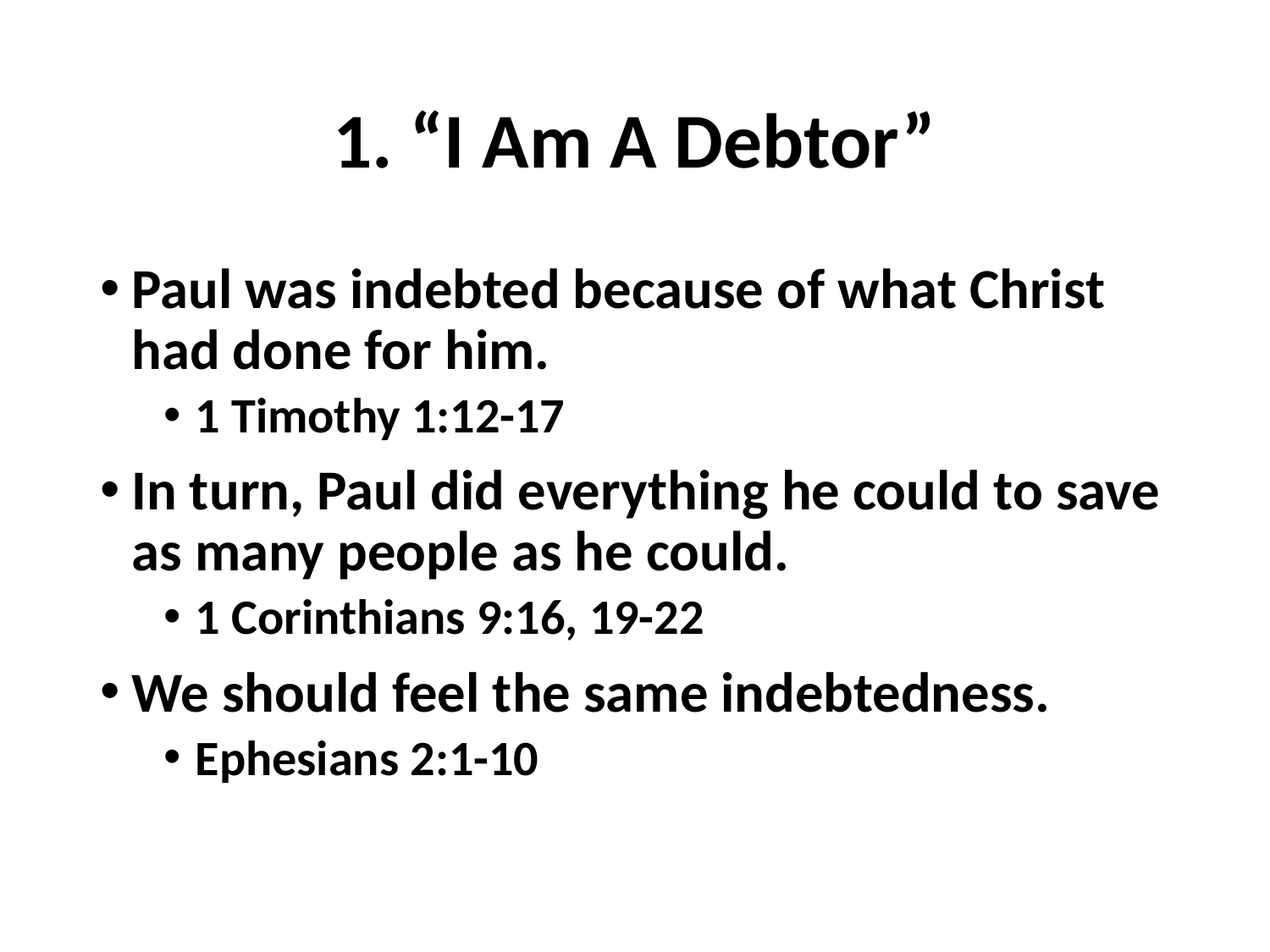

# 1. “I Am A Debtor”
Paul was indebted because of what Christ had done for him.
1 Timothy 1:12-17
In turn, Paul did everything he could to save as many people as he could.
1 Corinthians 9:16, 19-22
We should feel the same indebtedness.
Ephesians 2:1-10